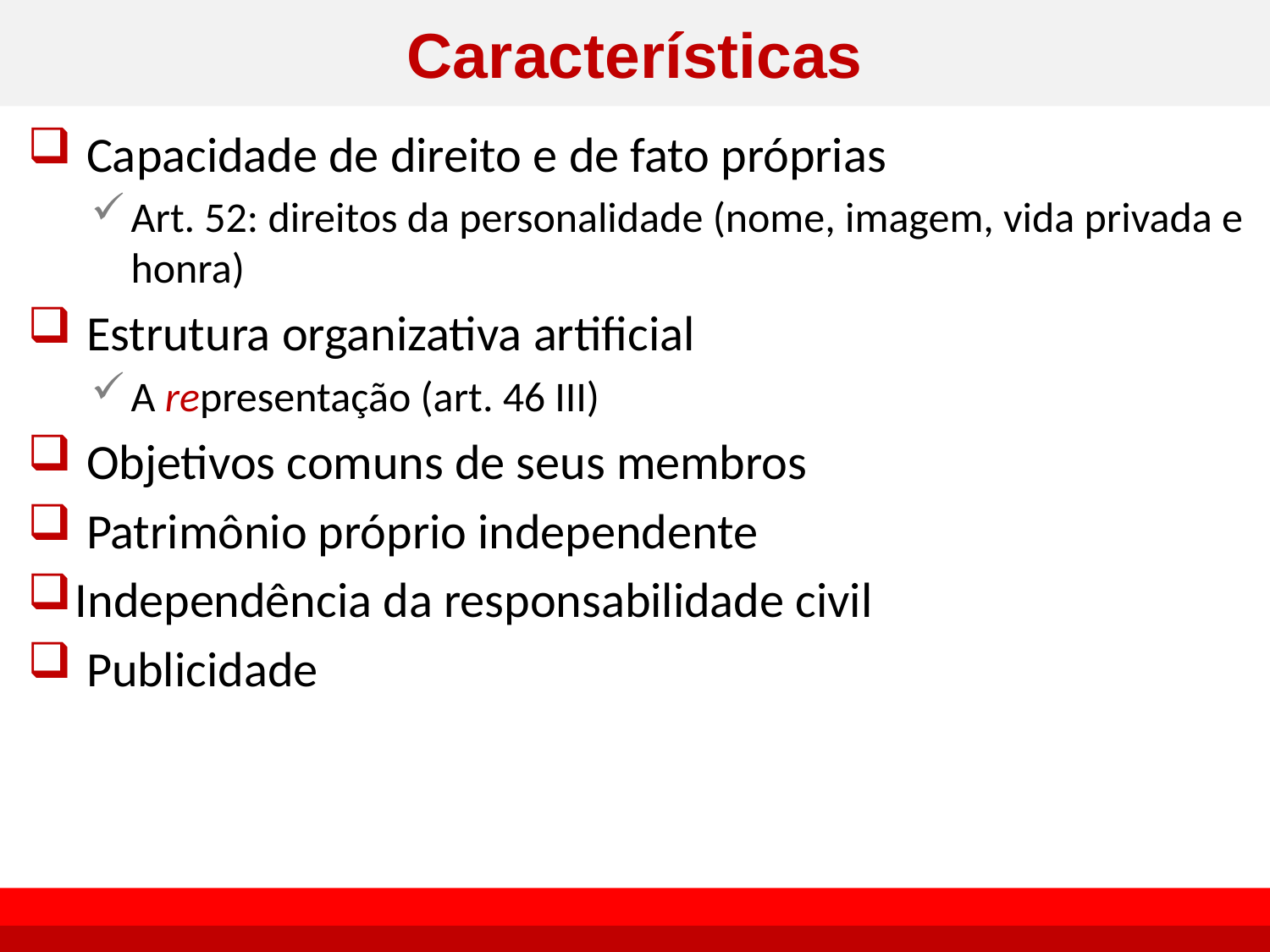

# Características
 Capacidade de direito e de fato próprias
Art. 52: direitos da personalidade (nome, imagem, vida privada e honra)
 Estrutura organizativa artificial
A representação (art. 46 III)
 Objetivos comuns de seus membros
 Patrimônio próprio independente
Independência da responsabilidade civil
 Publicidade